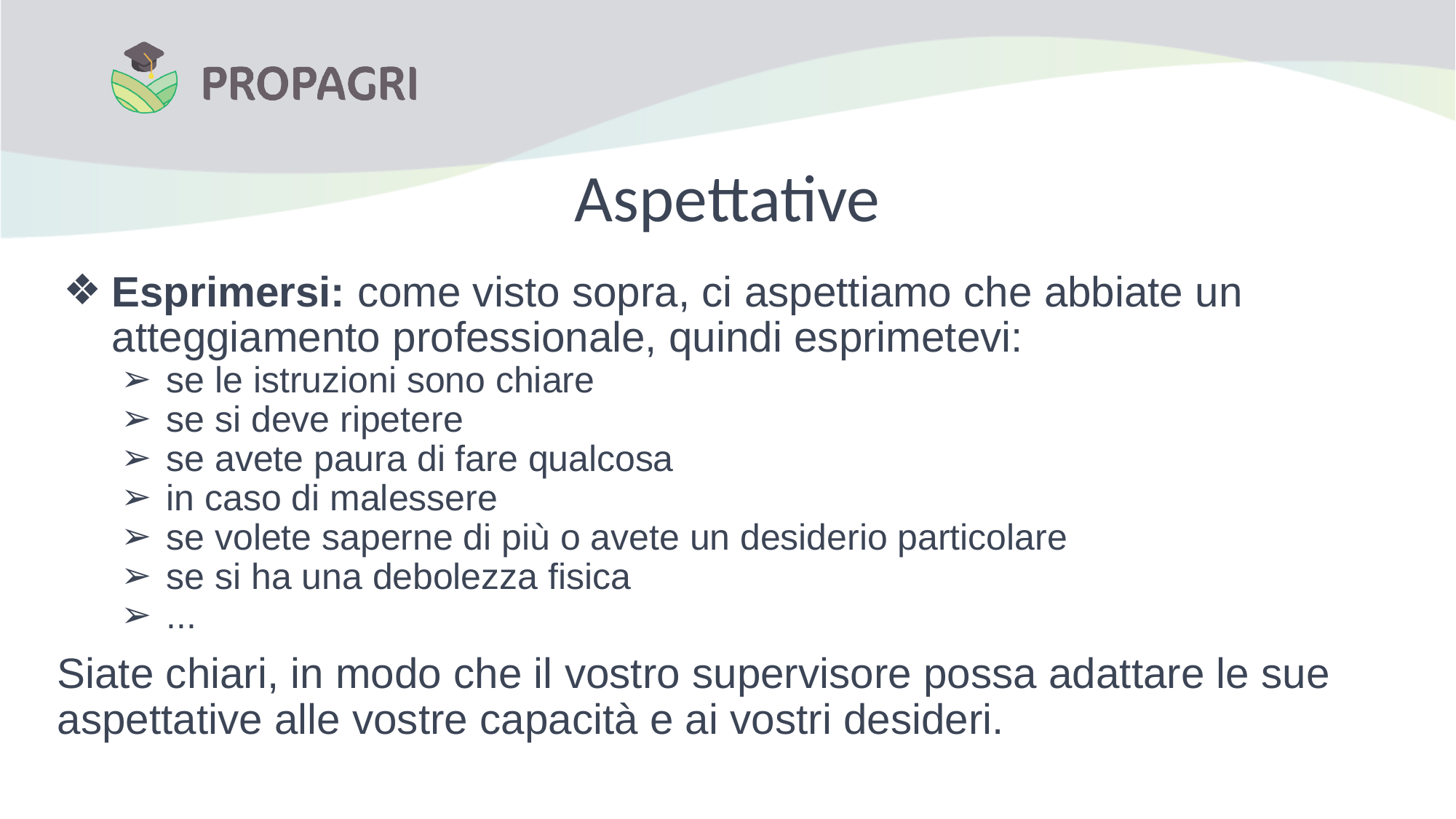

# Aspettative
Esprimersi: come visto sopra, ci aspettiamo che abbiate un atteggiamento professionale, quindi esprimetevi:
se le istruzioni sono chiare
se si deve ripetere
se avete paura di fare qualcosa
in caso di malessere
se volete saperne di più o avete un desiderio particolare
se si ha una debolezza fisica
...
Siate chiari, in modo che il vostro supervisore possa adattare le sue aspettative alle vostre capacità e ai vostri desideri.